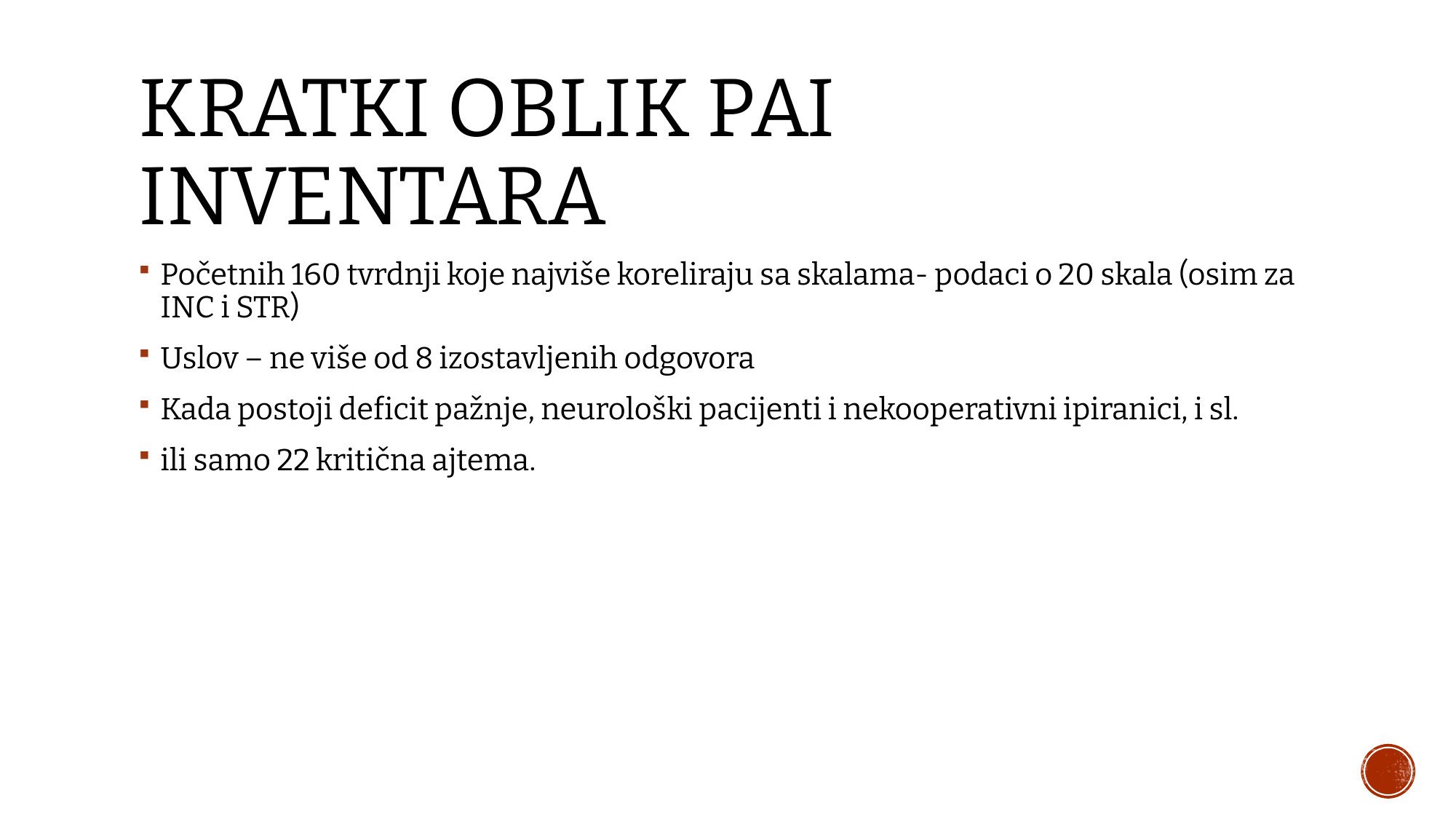

# Kratki oblik PAI inventara
Početnih 160 tvrdnji koje najviše koreliraju sa skalama- podaci o 20 skala (osim za INC i STR)
Uslov – ne više od 8 izostavljenih odgovora
Kada postoji deficit pažnje, neurološki pacijenti i nekooperativni ipiranici, i sl.
ili samo 22 kritična ajtema.